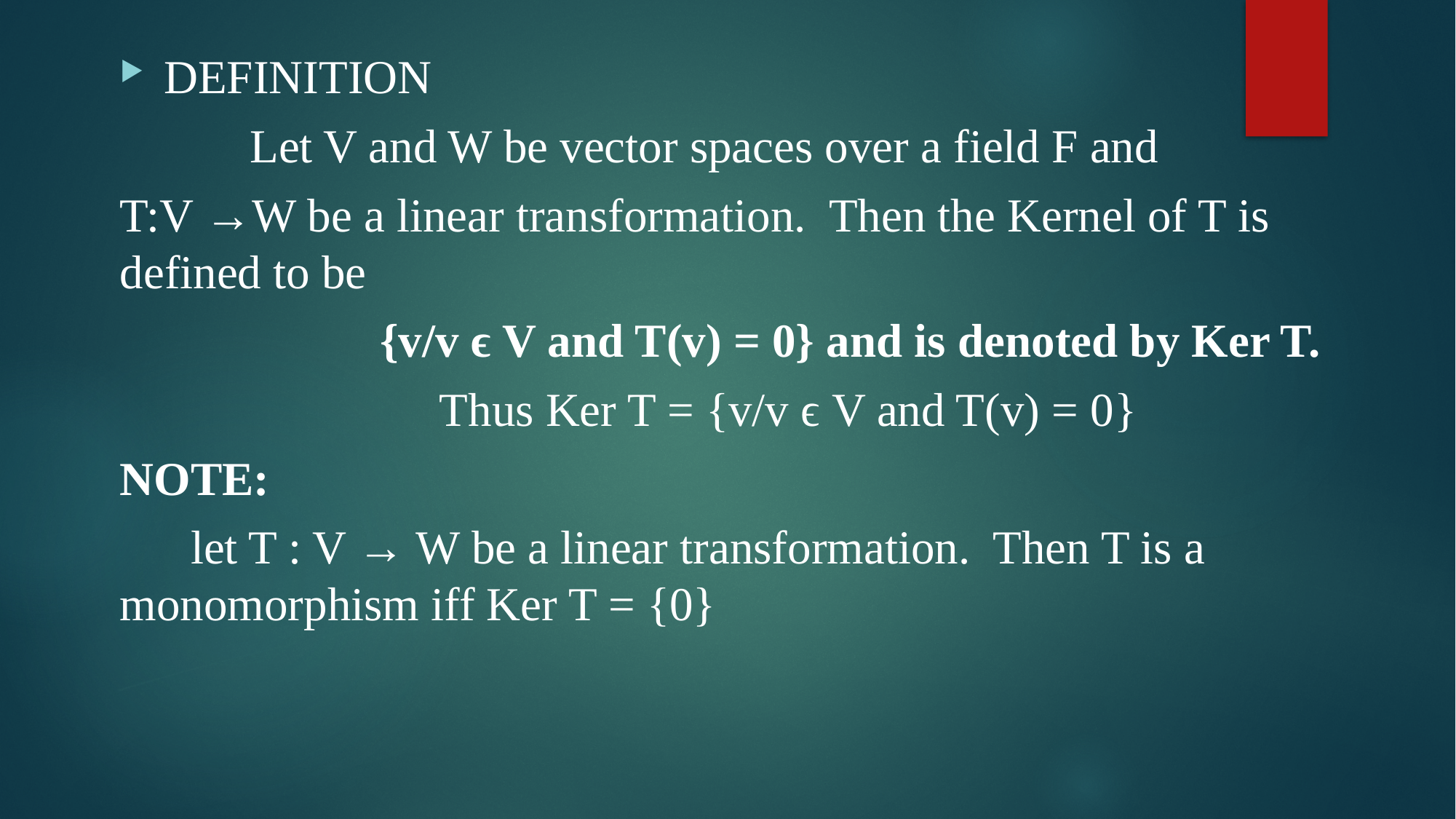

DEFINITION
           Let V and W be vector spaces over a field F and
T:V →W be a linear transformation.  Then the Kernel of T is defined to be
                      {v/v ϵ V and T(v) = 0} and is denoted by Ker T.
                           Thus Ker T = {v/v ϵ V and T(v) = 0}
NOTE:
      let T : V → W be a linear transformation.  Then T is a monomorphism iff Ker T = {0}
#